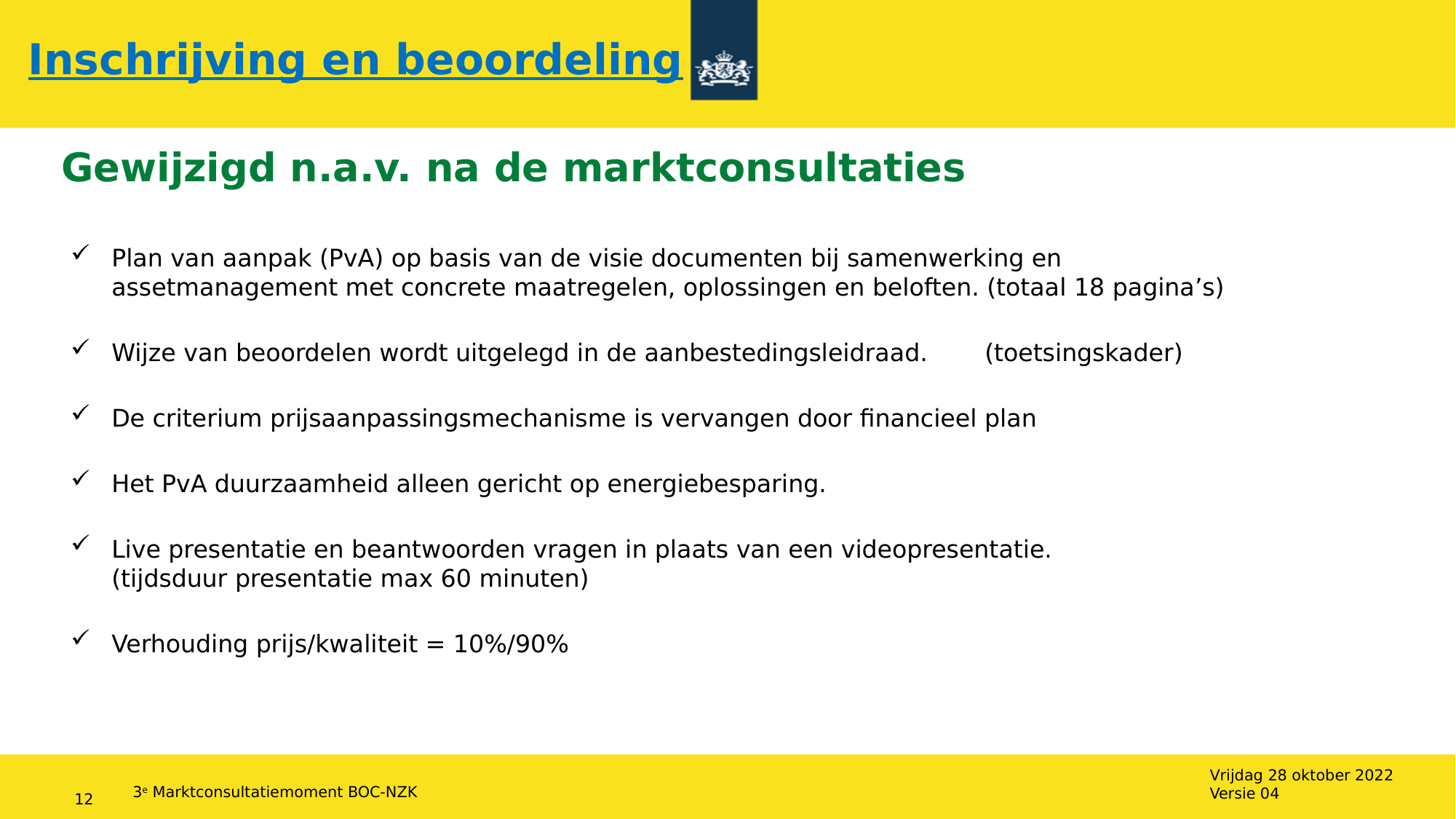

Inschrijving en beoordeling
# Gewijzigd n.a.v. na de marktconsultaties
Plan van aanpak (PvA) op basis van de visie documenten bij samenwerking en assetmanagement met concrete maatregelen, oplossingen en beloften. (totaal 18 pagina’s)
Wijze van beoordelen wordt uitgelegd in de aanbestedingsleidraad.	(toetsingskader)
De criterium prijsaanpassingsmechanisme is vervangen door financieel plan
Het PvA duurzaamheid alleen gericht op energiebesparing.
Live presentatie en beantwoorden vragen in plaats van een videopresentatie.
(tijdsduur presentatie max 60 minuten)
Verhouding prijs/kwaliteit = 10%/90%
Vrijdag 28 oktober 2022
Versie 04
3e Marktconsultatiemoment BOC-NZK